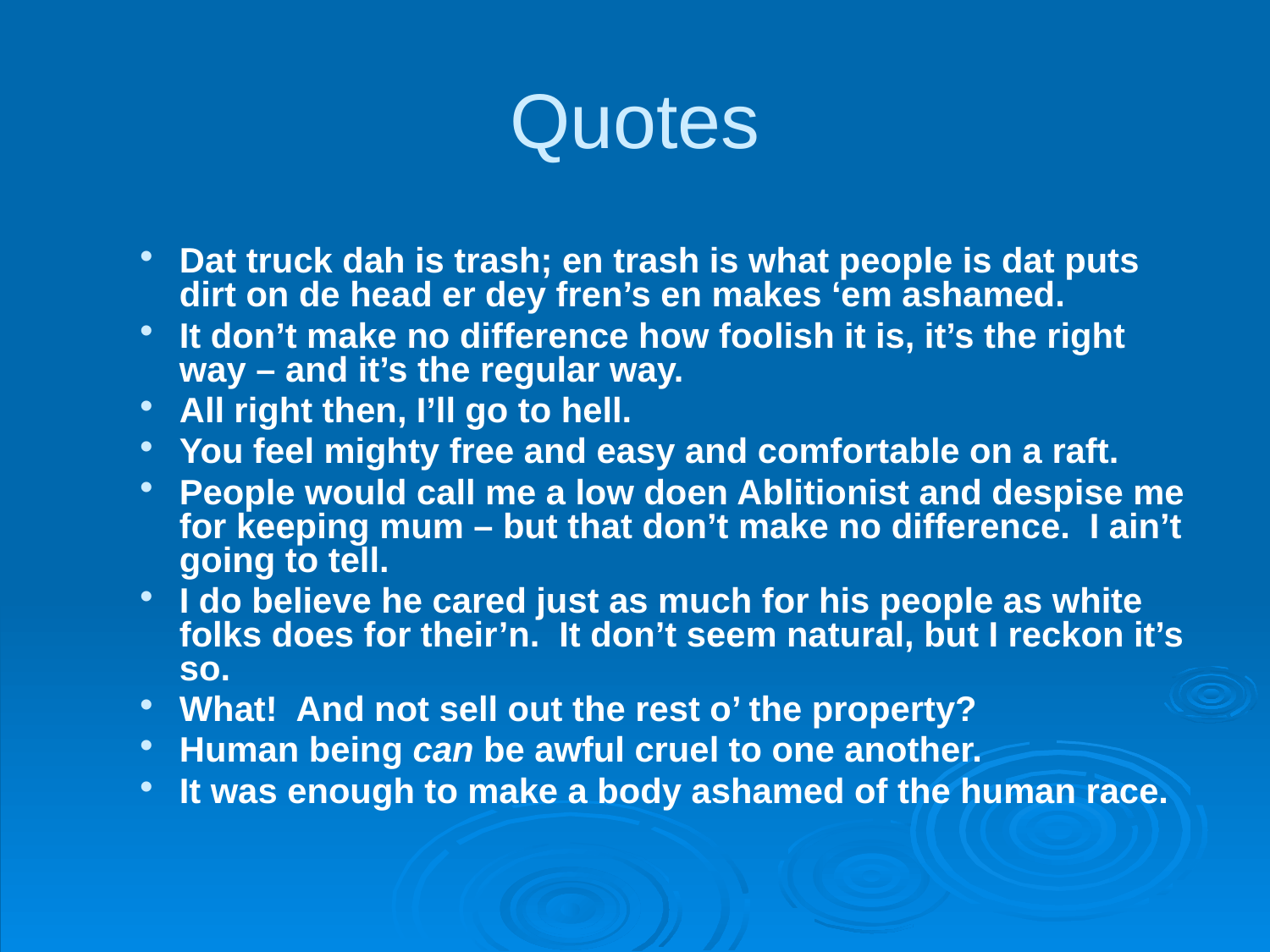

# Quotes

Dat truck dah is trash; en trash is what people is dat puts dirt on de head er dey fren’s en makes ‘em ashamed.
It don’t make no difference how foolish it is, it’s the right way – and it’s the regular way.
All right then, I’ll go to hell.
You feel mighty free and easy and comfortable on a raft.
People would call me a low doen Ablitionist and despise me for keeping mum – but that don’t make no difference.  I ain’t going to tell.
I do believe he cared just as much for his people as white folks does for their’n.  It don’t seem natural, but I reckon it’s so.
What!  And not sell out the rest o’ the property?
Human being can be awful cruel to one another.
It was enough to make a body ashamed of the human race.